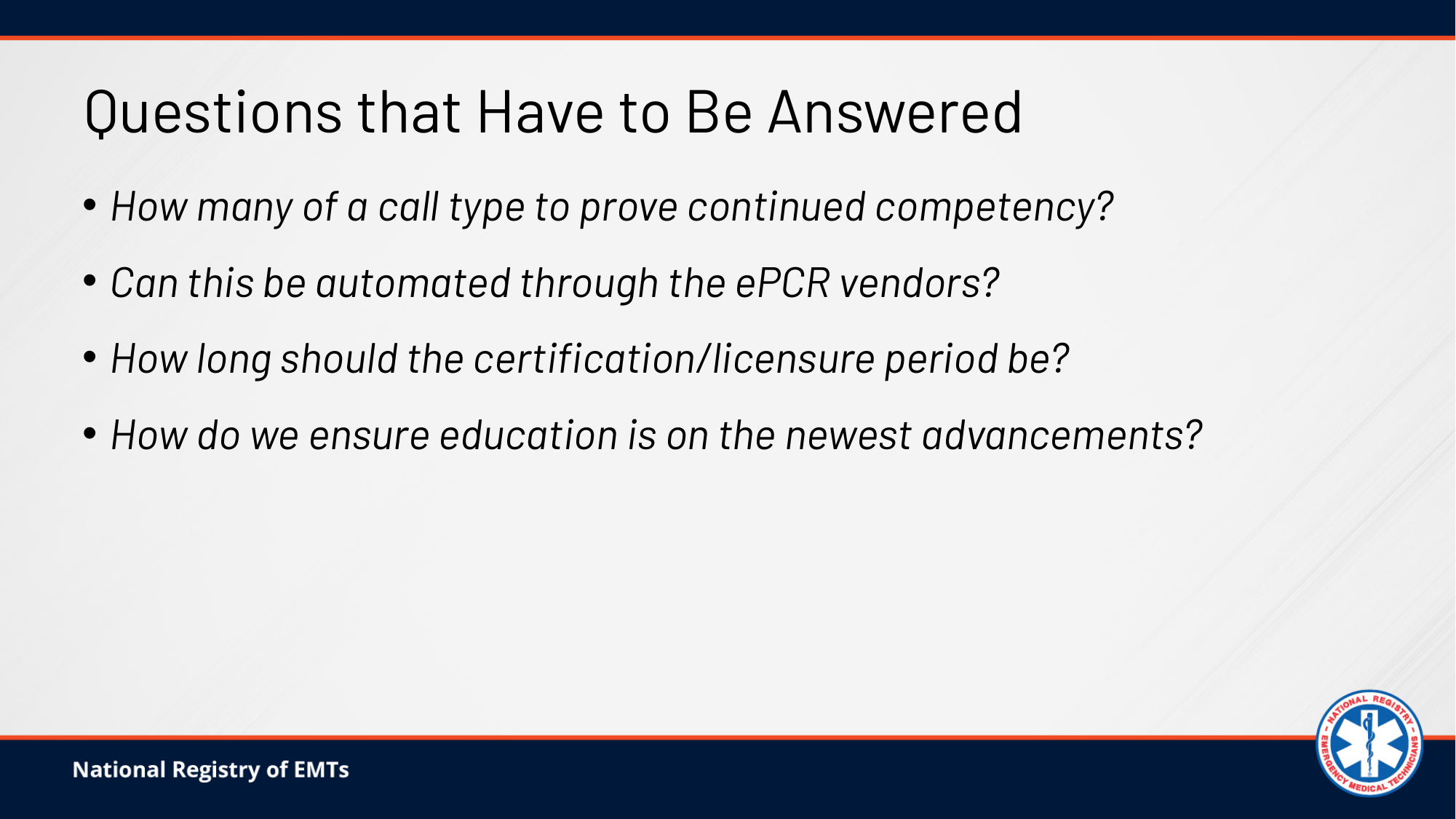

# Questions that Have to Be Answered
How many of a call type to prove continued competency?
Can this be automated through the ePCR vendors?
How long should the certification/licensure period be?
How do we ensure education is on the newest advancements?